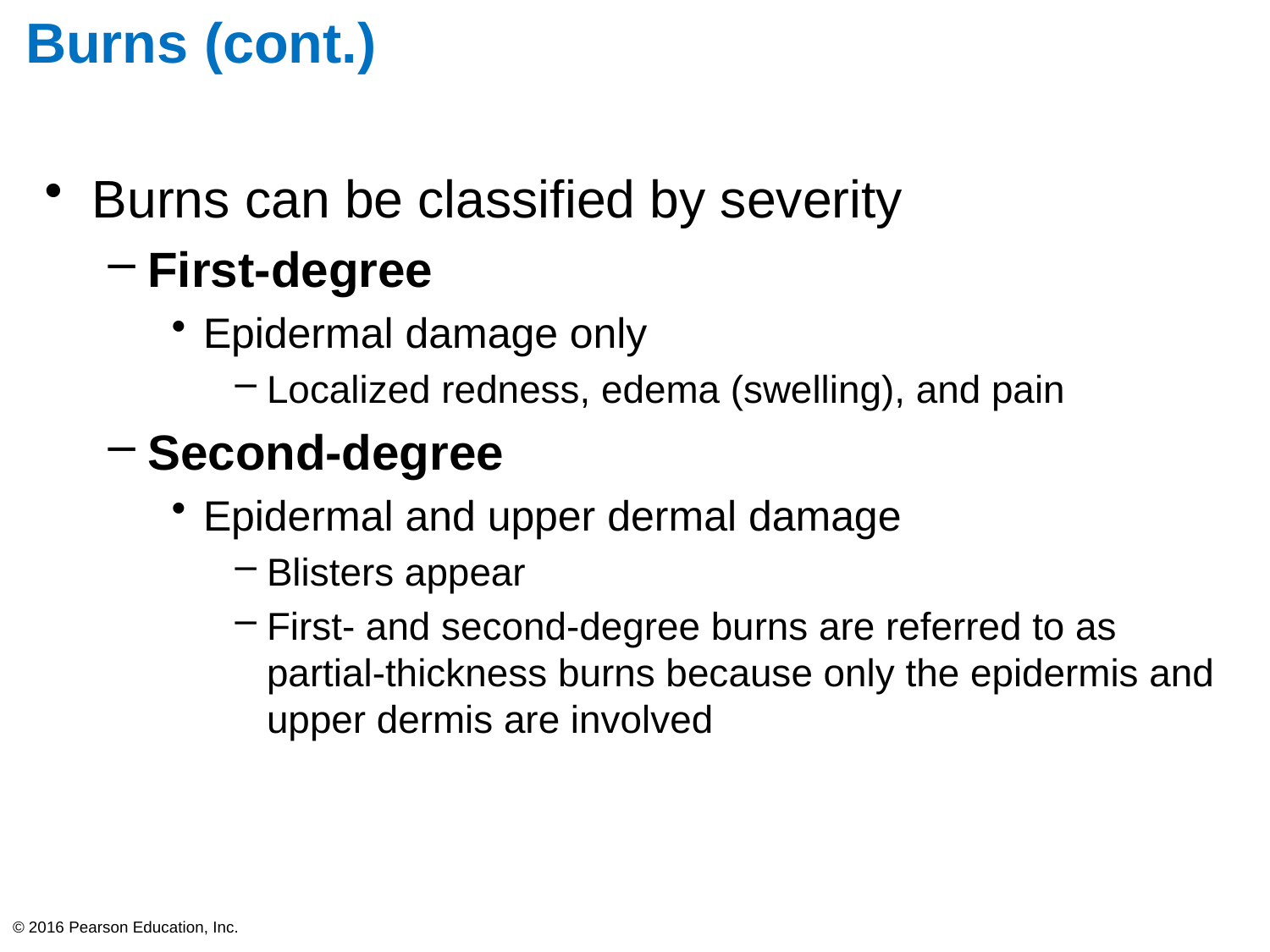

# Burns (cont.)
Burns can be classified by severity
First-degree
Epidermal damage only
Localized redness, edema (swelling), and pain
Second-degree
Epidermal and upper dermal damage
Blisters appear
First- and second-degree burns are referred to as partial-thickness burns because only the epidermis and upper dermis are involved
© 2016 Pearson Education, Inc.